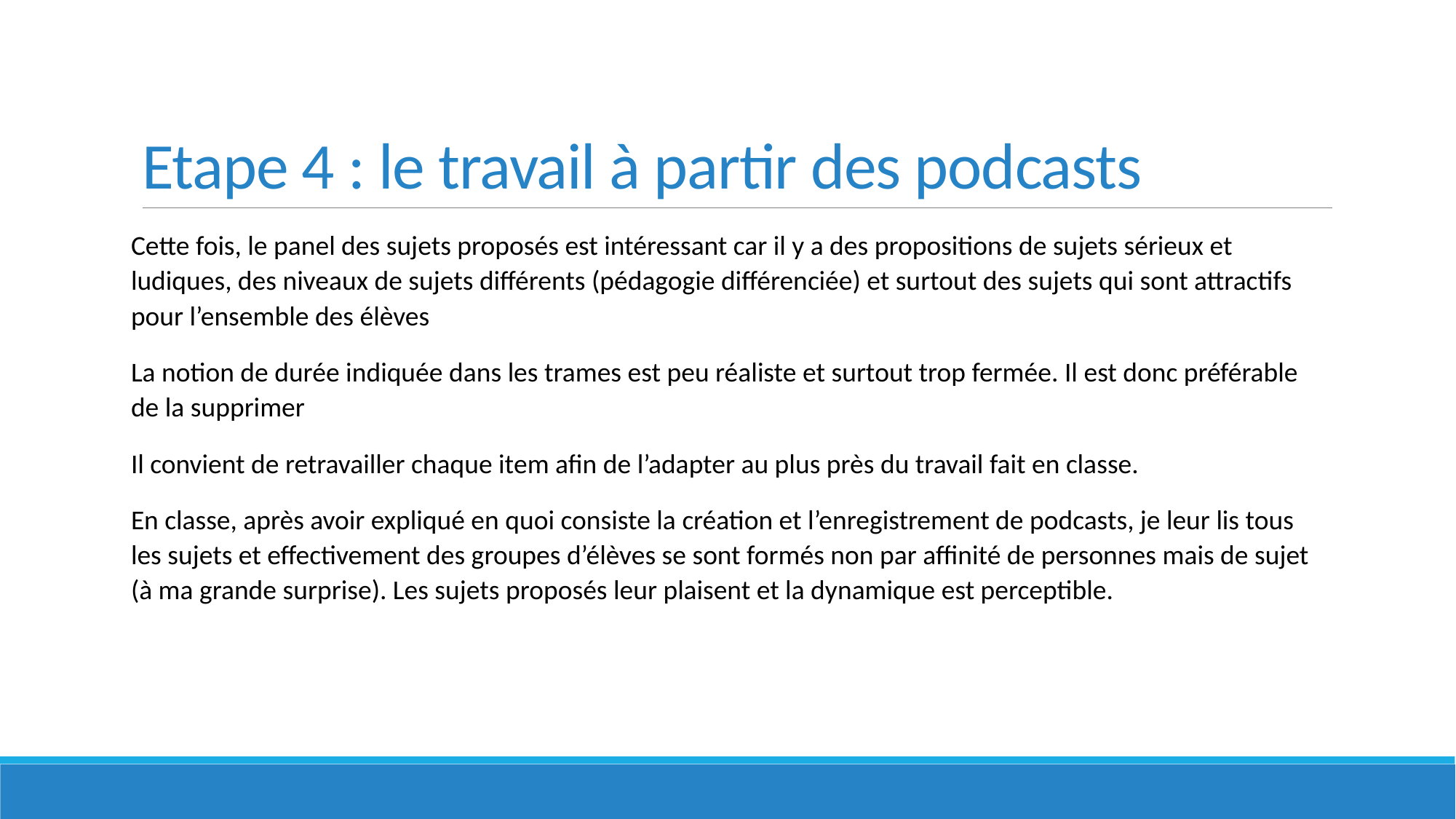

# Etape 4 : le travail à partir des podcasts
Cette fois, le panel des sujets proposés est intéressant car il y a des propositions de sujets sérieux et ludiques, des niveaux de sujets différents (pédagogie différenciée) et surtout des sujets qui sont attractifs pour l’ensemble des élèves
La notion de durée indiquée dans les trames est peu réaliste et surtout trop fermée. Il est donc préférable de la supprimer
Il convient de retravailler chaque item afin de l’adapter au plus près du travail fait en classe.
En classe, après avoir expliqué en quoi consiste la création et l’enregistrement de podcasts, je leur lis tous les sujets et effectivement des groupes d’élèves se sont formés non par affinité de personnes mais de sujet (à ma grande surprise). Les sujets proposés leur plaisent et la dynamique est perceptible.